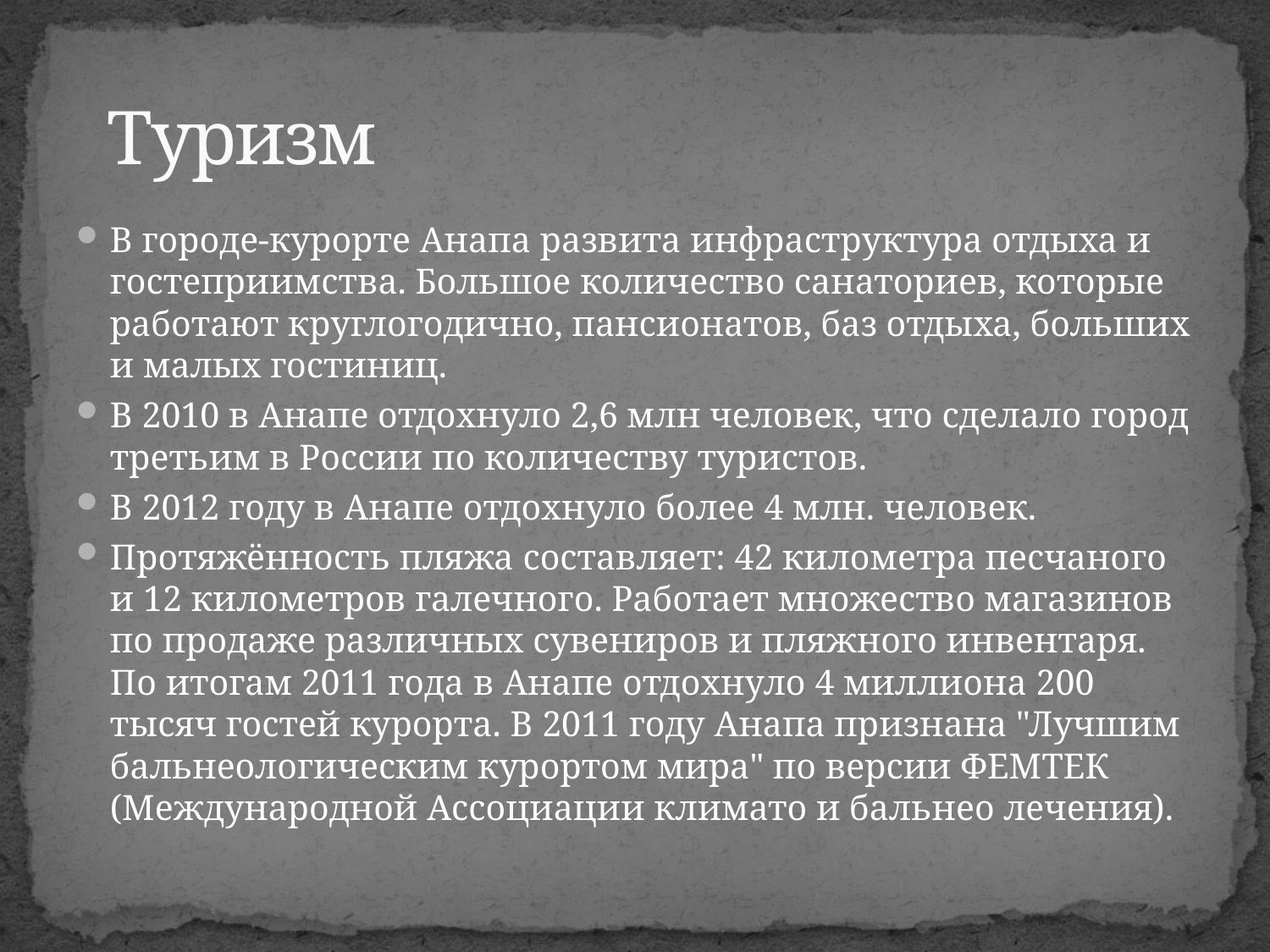

# Туризм
В городе-курорте Анапа развита инфраструктура отдыха и гостеприимства. Большое количество санаториев, которые работают круглогодично, пансионатов, баз отдыха, больших и малых гостиниц.
В 2010 в Анапе отдохнуло 2,6 млн человек, что сделало город третьим в России по количеству туристов.
В 2012 году в Анапе отдохнуло более 4 млн. человек.
Протяжённость пляжа составляет: 42 километра песчаного и 12 километров галечного. Работает множество магазинов по продаже различных сувениров и пляжного инвентаря. По итогам 2011 года в Анапе отдохнуло 4 миллиона 200 тысяч гостей курорта. В 2011 году Анапа признана "Лучшим бальнеологическим курортом мира" по версии ФЕМТЕК (Международной Ассоциации климато и бальнео лечения).